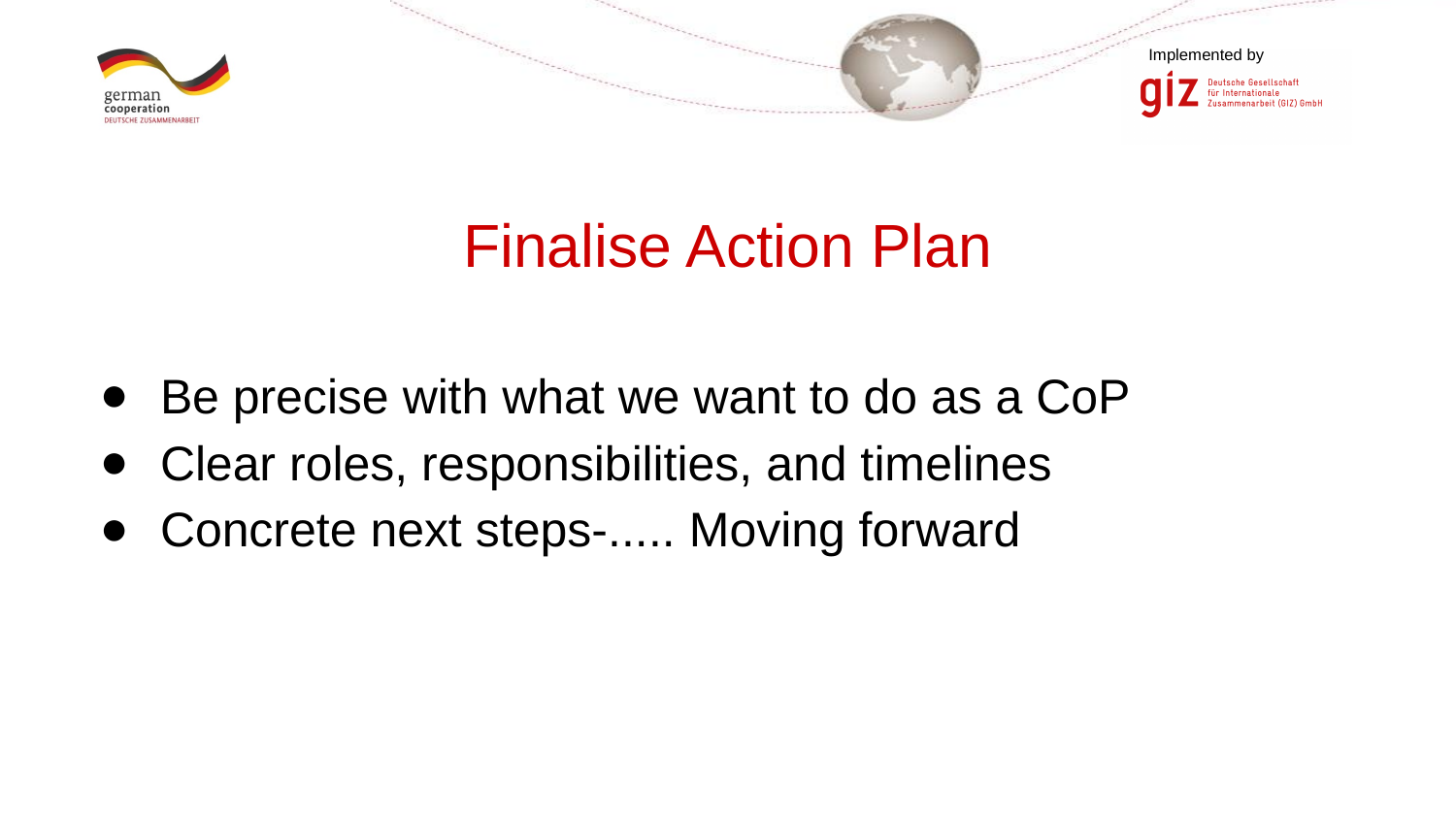

# Finalise Action Plan

Be precise with what we want to do as a CoP
Clear roles, responsibilities, and timelines
Concrete next steps-..... Moving forward